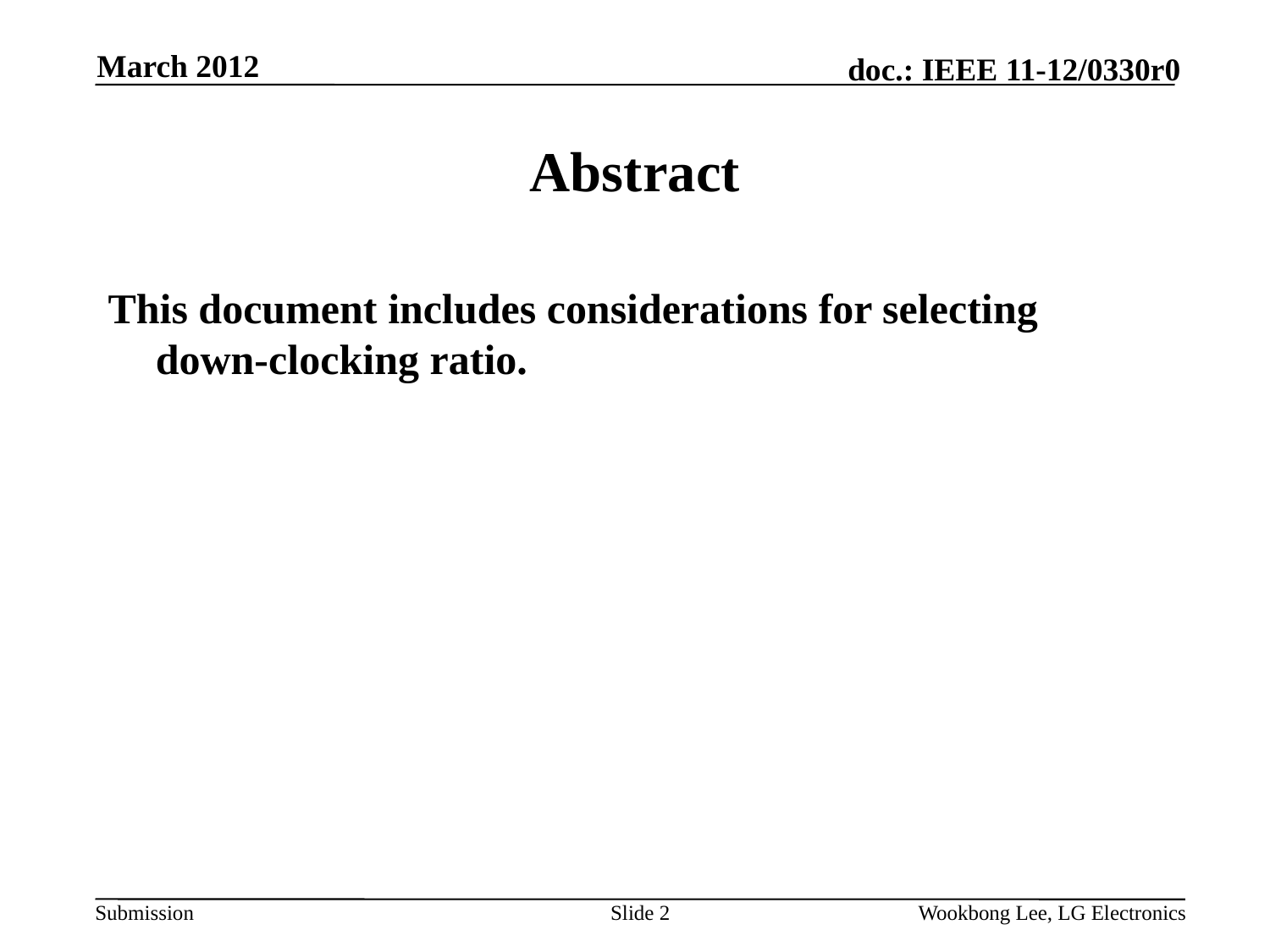

March 2012
# Abstract
This document includes considerations for selecting down-clocking ratio.
Slide 2
Wookbong Lee, LG Electronics